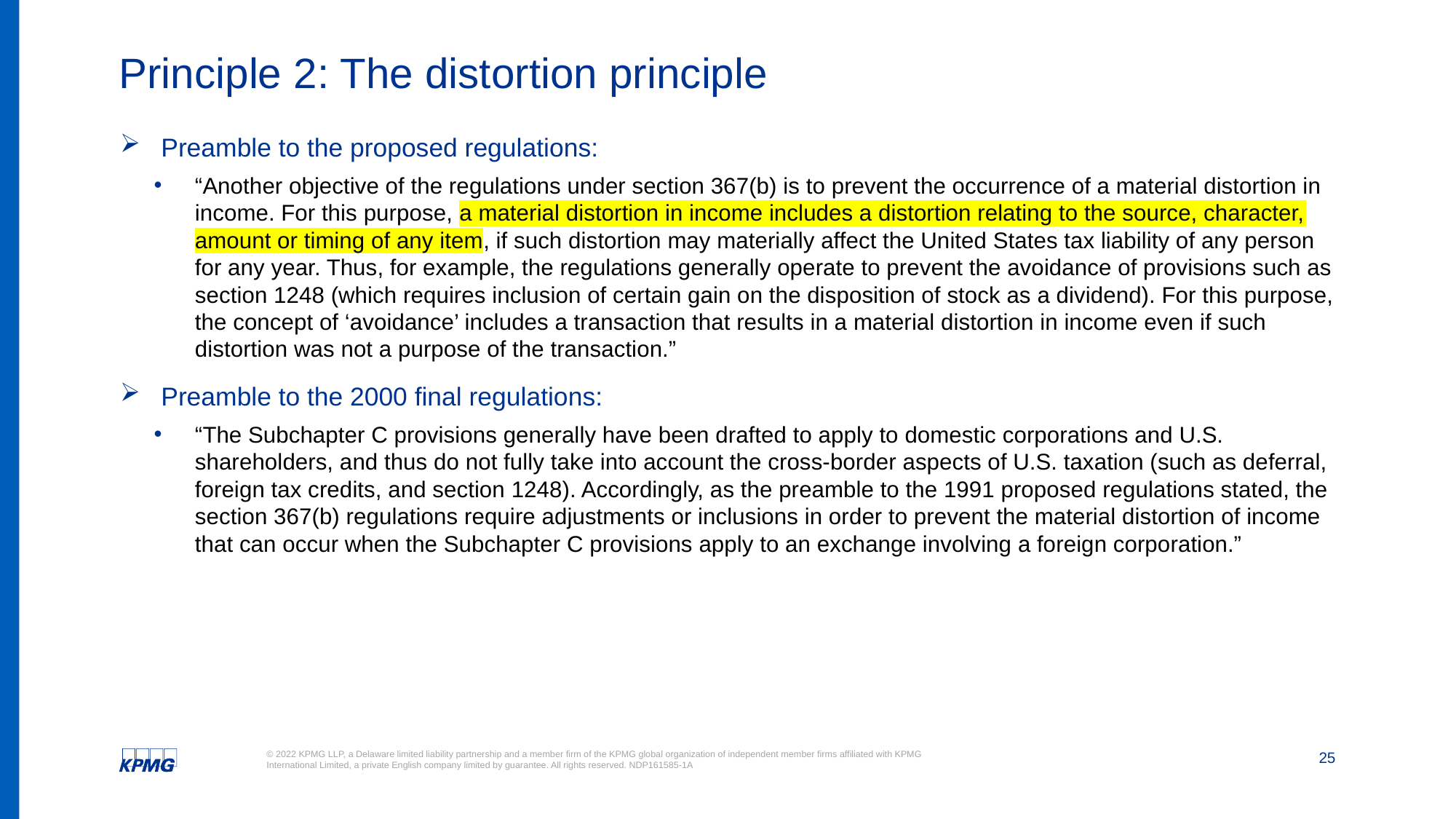

# Principle 2: The distortion principle
Preamble to the proposed regulations:
“Another objective of the regulations under section 367(b) is to prevent the occurrence of a material distortion in income. For this purpose, a material distortion in income includes a distortion relating to the source, character, amount or timing of any item, if such distortion may materially affect the United States tax liability of any person for any year. Thus, for example, the regulations generally operate to prevent the avoidance of provisions such as section 1248 (which requires inclusion of certain gain on the disposition of stock as a dividend). For this purpose, the concept of ‘avoidance’ includes a transaction that results in a material distortion in income even if such distortion was not a purpose of the transaction.”
Preamble to the 2000 final regulations:
“The Subchapter C provisions generally have been drafted to apply to domestic corporations and U.S. shareholders, and thus do not fully take into account the cross-border aspects of U.S. taxation (such as deferral, foreign tax credits, and section 1248). Accordingly, as the preamble to the 1991 proposed regulations stated, the section 367(b) regulations require adjustments or inclusions in order to prevent the material distortion of income that can occur when the Subchapter C provisions apply to an exchange involving a foreign corporation.”